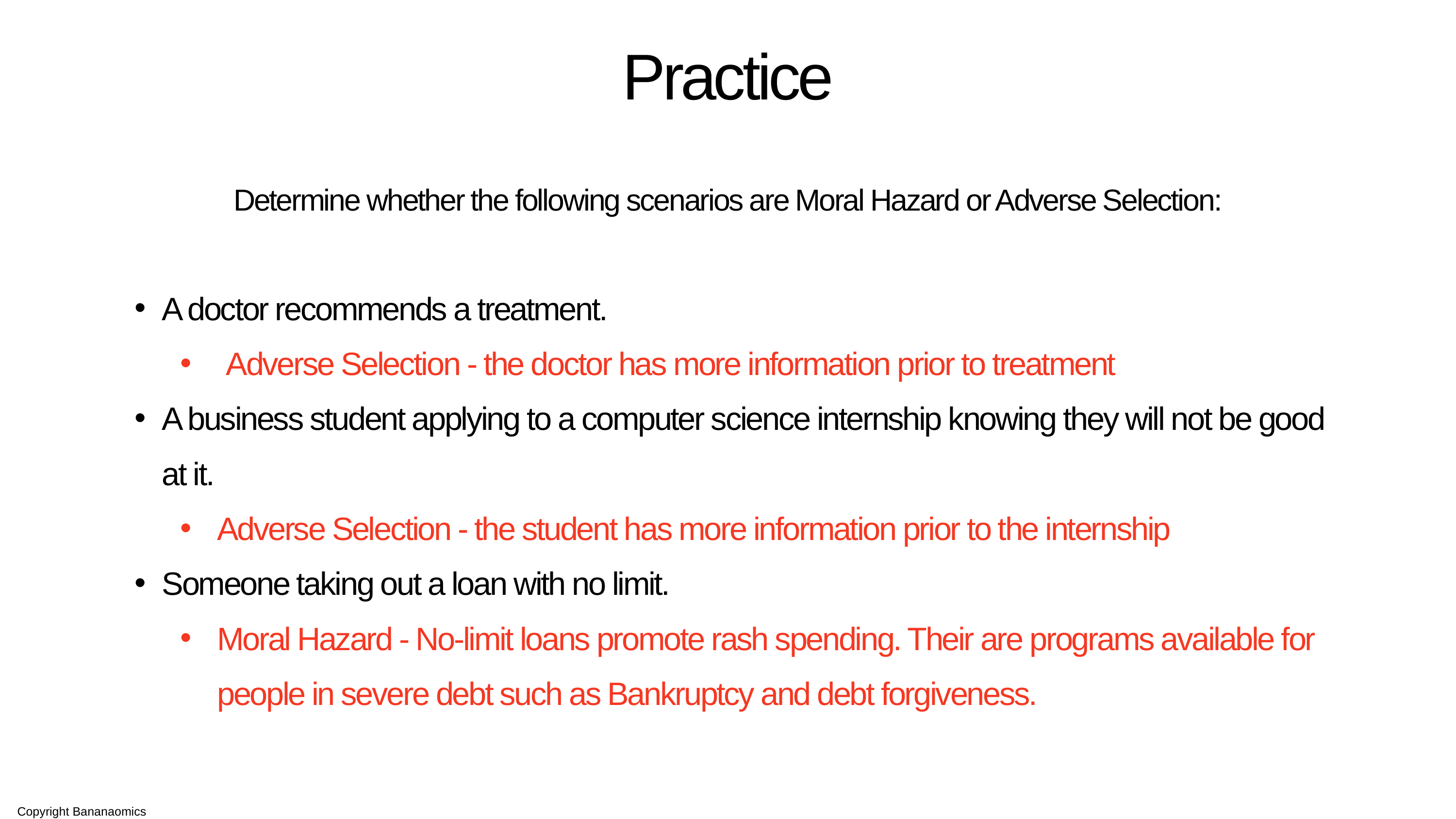

Practice

Determine whether the following scenarios are Moral Hazard or Adverse Selection:

A doctor recommends a treatment.
 Adverse Selection - the doctor has more information prior to treatment
A business student applying to a computer science internship knowing they will not be good at it.
Adverse Selection - the student has more information prior to the internship
Someone taking out a loan with no limit.
Moral Hazard - No-limit loans promote rash spending. Their are programs available for people in severe debt such as Bankruptcy and debt forgiveness.

Copyright Bananaomics